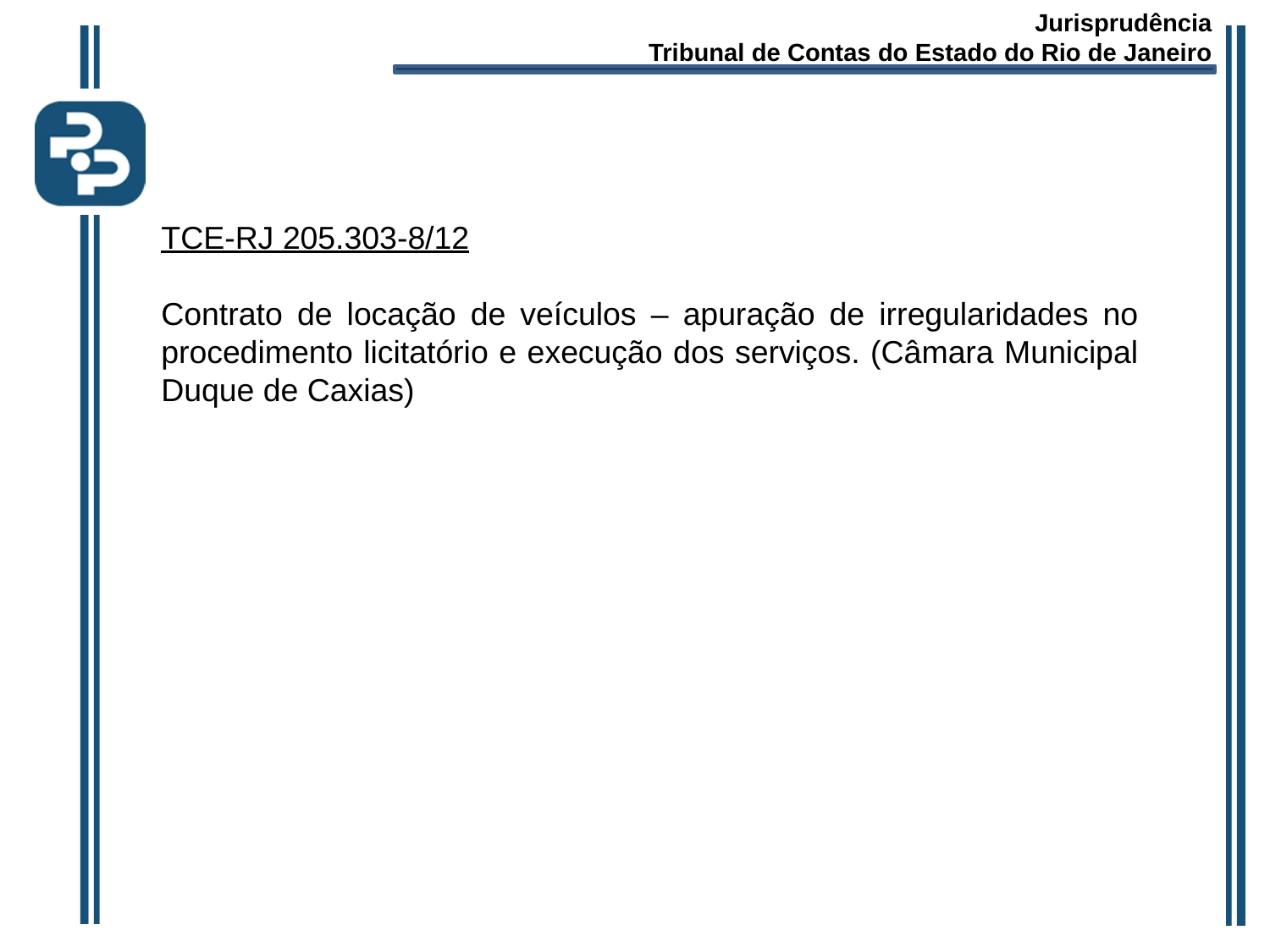

Jurisprudência
Tribunal de Contas do Estado do Rio de Janeiro

TCE-RJ 205.303-8/12

Contrato de locação de veículos – apuração de irregularidades no procedimento licitatório e execução dos serviços. (Câmara Municipal Duque de Caxias)